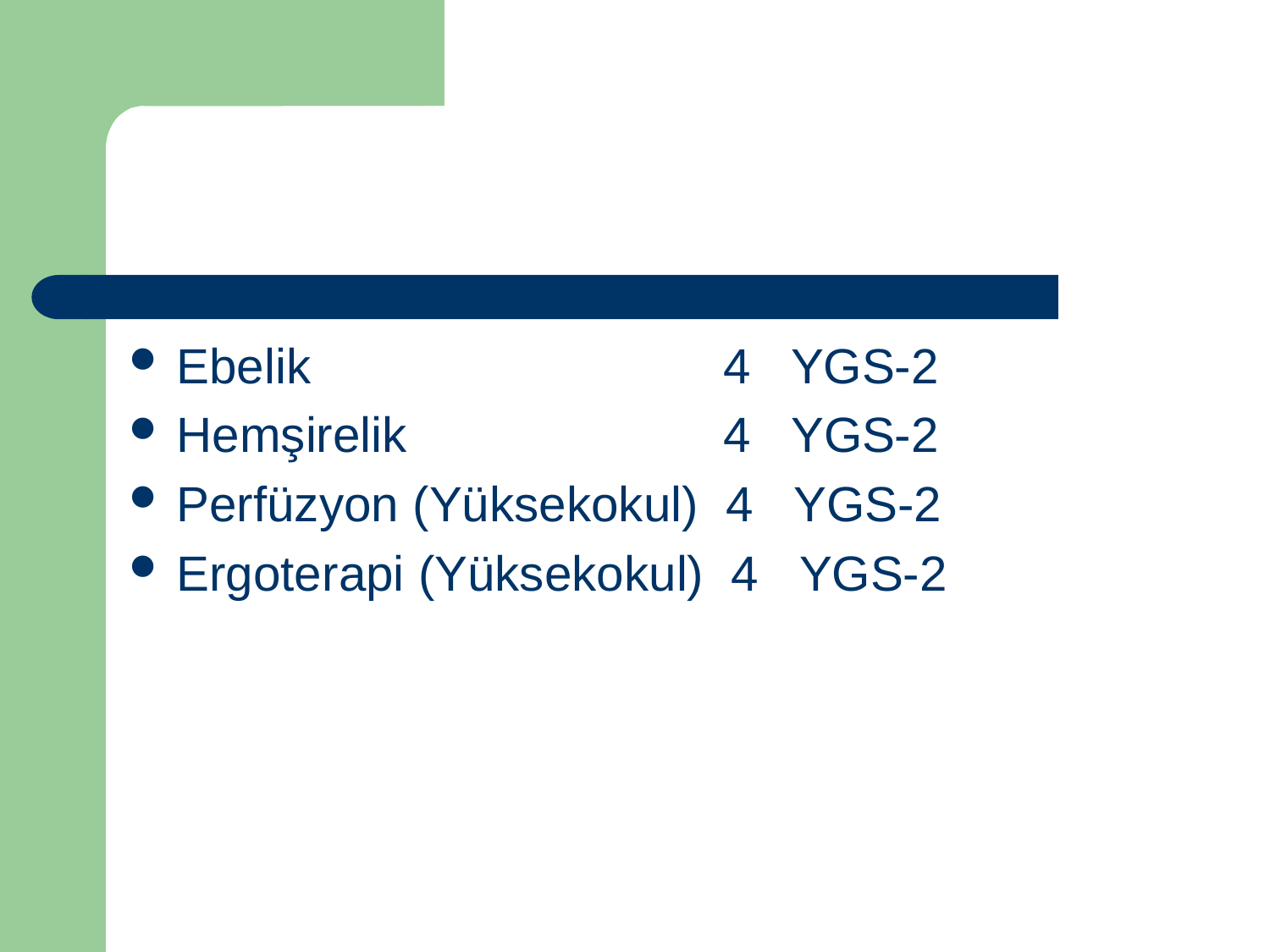

Ebelik                              4   YGS-2
Hemşirelik                       4   YGS-2
Perfüzyon (Yüksekokul)  4   YGS-2
Ergoterapi (Yüksekokul)  4   YGS-2